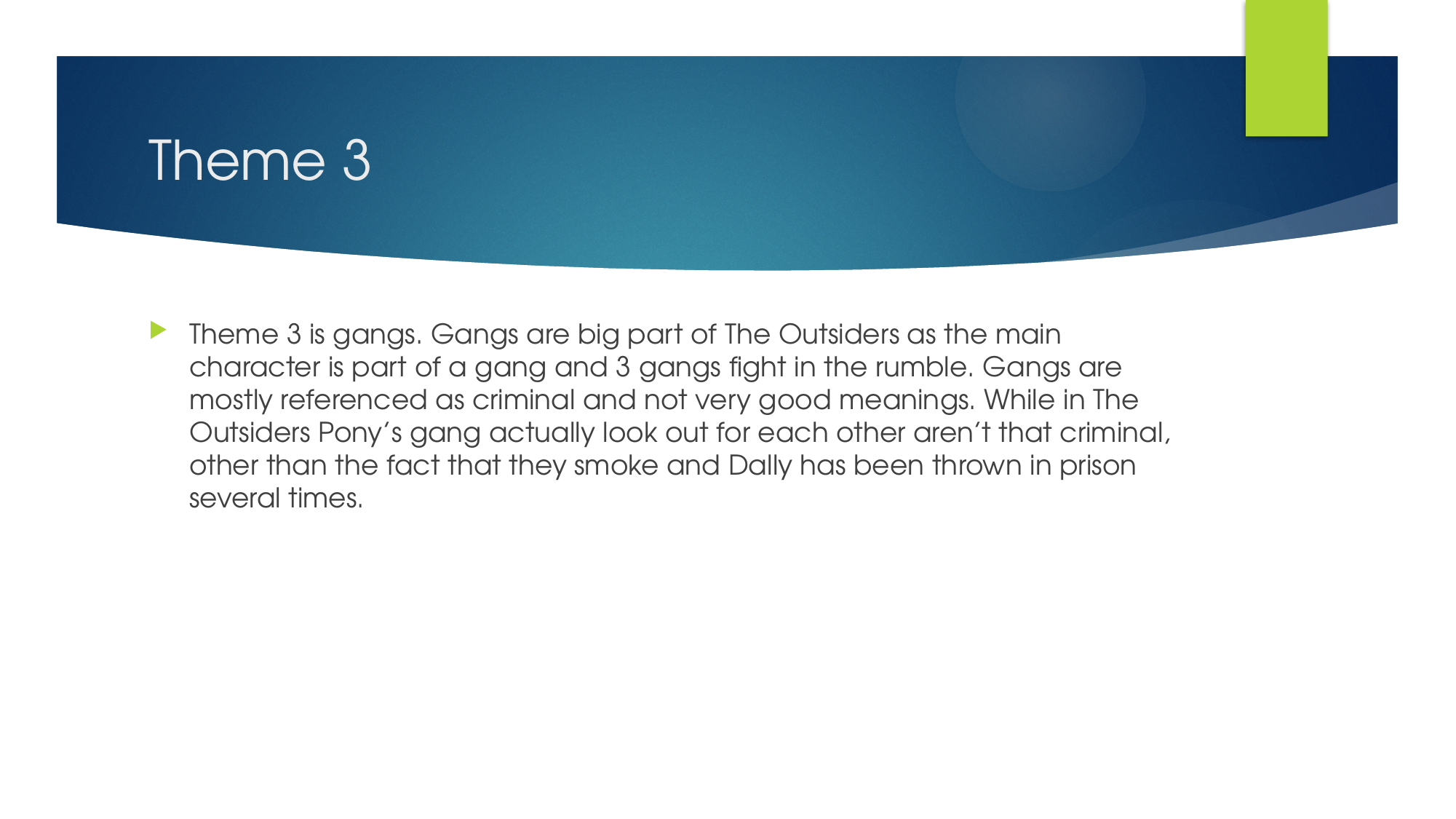

# Theme 3
Theme 3 is gangs. Gangs are big part of The Outsiders as the main character is part of a gang and 3 gangs fight in the rumble. Gangs are mostly referenced as criminal and not very good meanings. While in The Outsiders Pony’s gang actually look out for each other aren’t that criminal, other than the fact that they smoke and Dally has been thrown in prison several times.